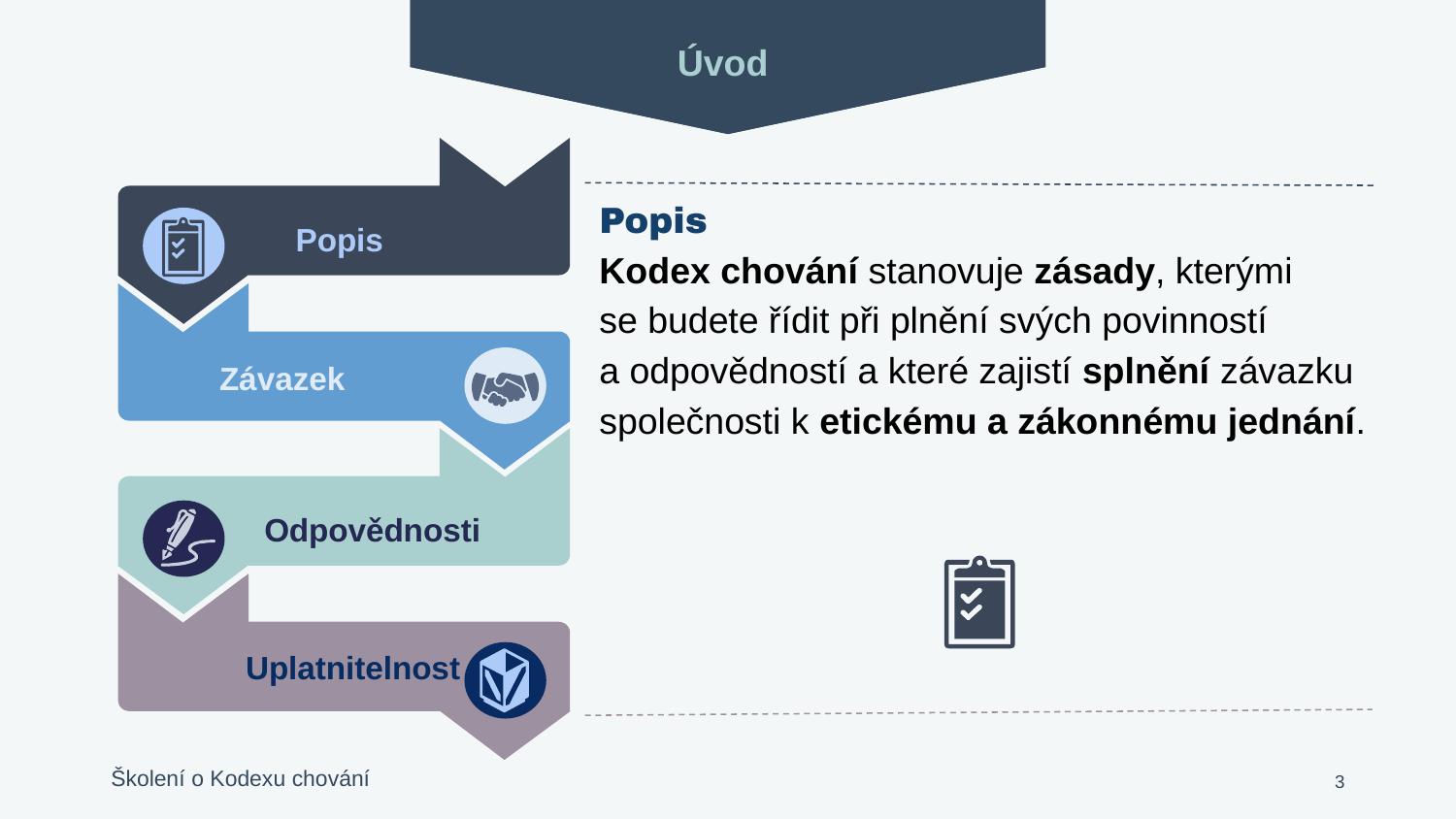

Úvod

Popis

Závazek

Odpovědnosti

Uplatnitelnost
Popis
Kodex chování stanovuje zásady, kterými
se budete řídit při plnění svých povinností a odpovědností a které zajistí splnění závazku společnosti k etickému a zákonnému jednání.

3